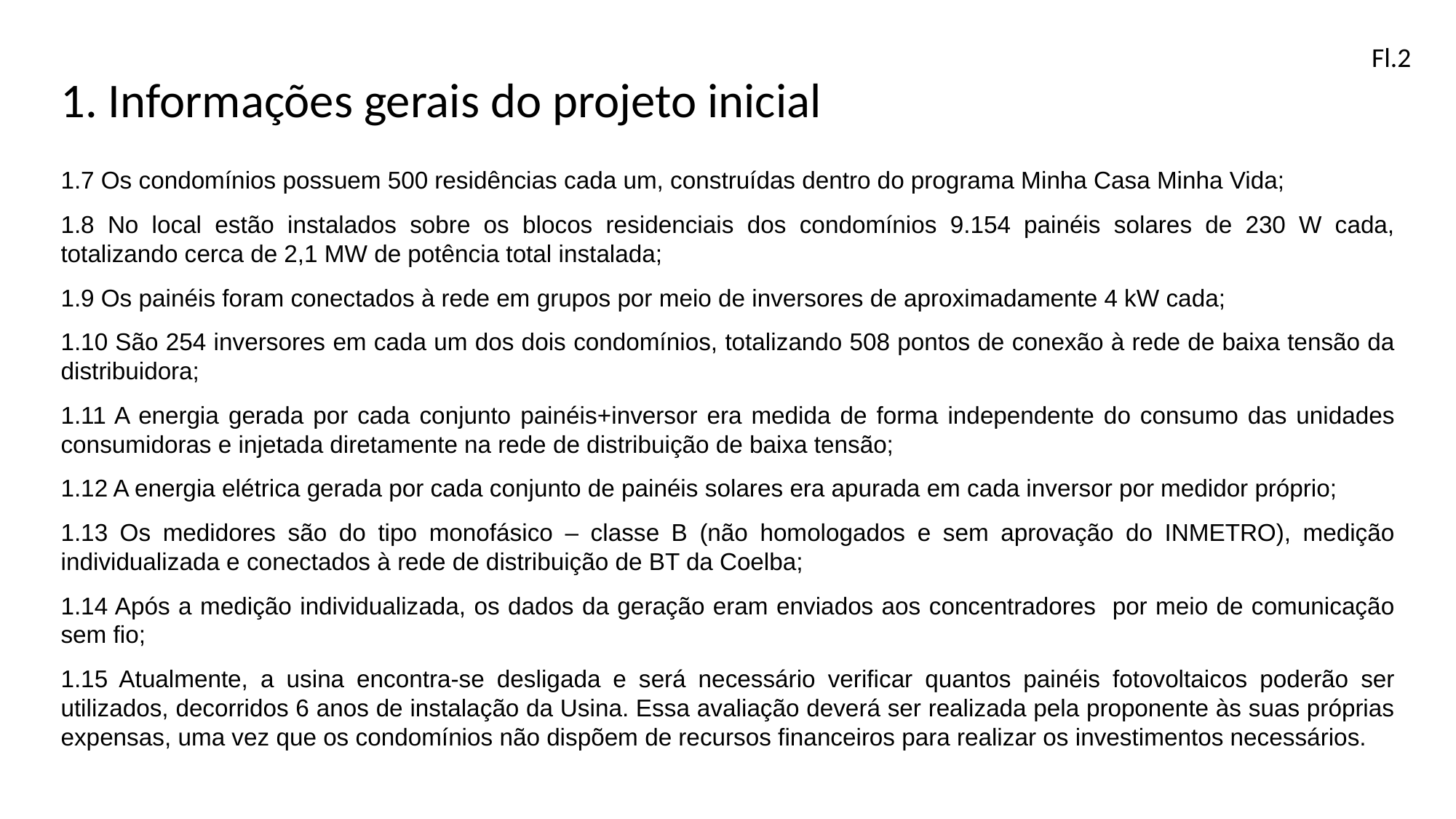

# 1. Informações gerais do projeto inicial
Fl.2
1.7 Os condomínios possuem 500 residências cada um, construídas dentro do programa Minha Casa Minha Vida;
1.8 No local estão instalados sobre os blocos residenciais dos condomínios 9.154 painéis solares de 230 W cada, totalizando cerca de 2,1 MW de potência total instalada;
1.9 Os painéis foram conectados à rede em grupos por meio de inversores de aproximadamente 4 kW cada;
1.10 São 254 inversores em cada um dos dois condomínios, totalizando 508 pontos de conexão à rede de baixa tensão da distribuidora;
1.11 A energia gerada por cada conjunto painéis+inversor era medida de forma independente do consumo das unidades consumidoras e injetada diretamente na rede de distribuição de baixa tensão;
1.12 A energia elétrica gerada por cada conjunto de painéis solares era apurada em cada inversor por medidor próprio;
1.13 Os medidores são do tipo monofásico – classe B (não homologados e sem aprovação do INMETRO), medição individualizada e conectados à rede de distribuição de BT da Coelba;
1.14 Após a medição individualizada, os dados da geração eram enviados aos concentradores  por meio de comunicação sem fio;
1.15 Atualmente, a usina encontra-se desligada e será necessário verificar quantos painéis fotovoltaicos poderão ser utilizados, decorridos 6 anos de instalação da Usina. Essa avaliação deverá ser realizada pela proponente às suas próprias expensas, uma vez que os condomínios não dispõem de recursos financeiros para realizar os investimentos necessários.